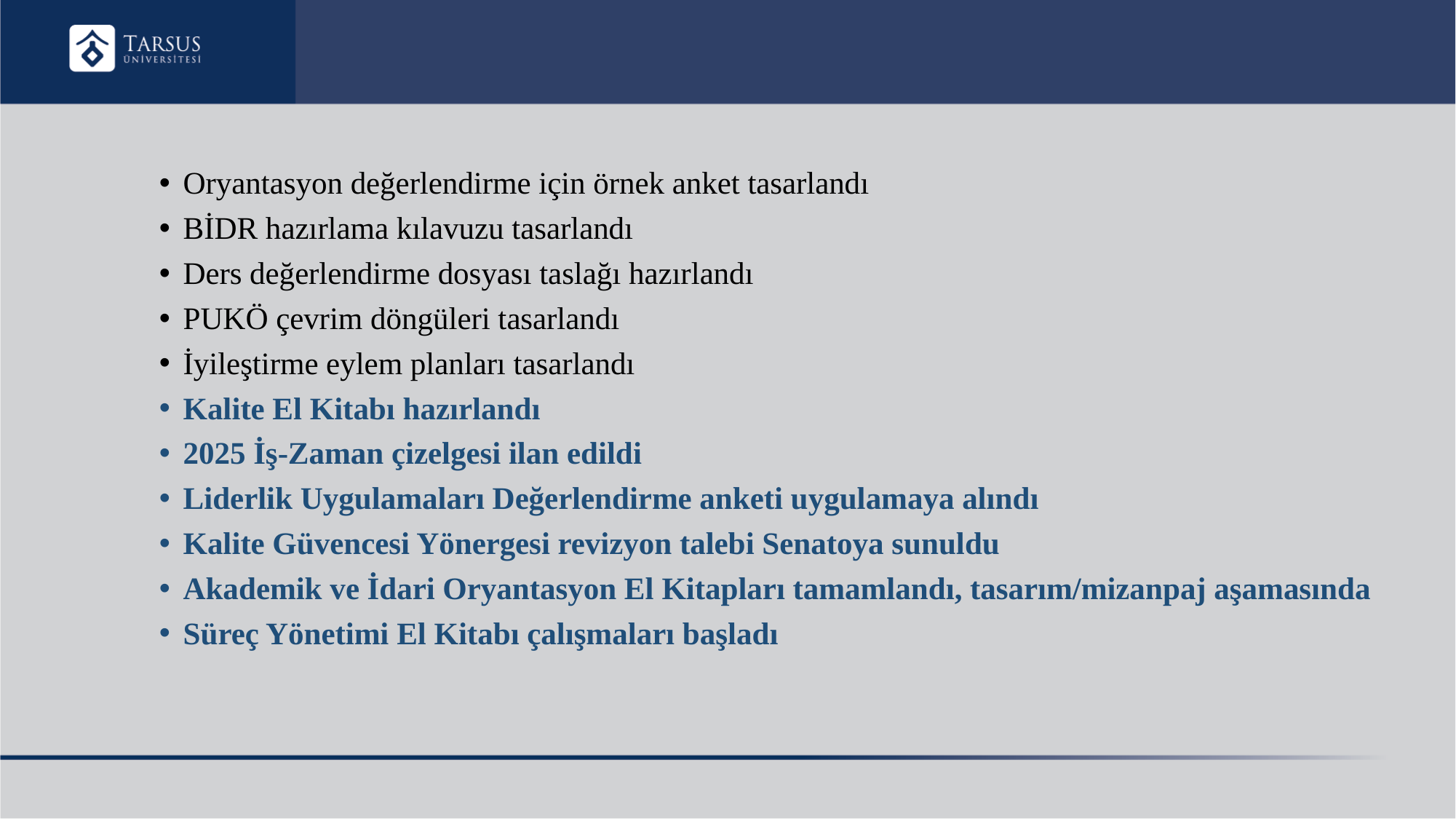

Oryantasyon değerlendirme için örnek anket tasarlandı
BİDR hazırlama kılavuzu tasarlandı
Ders değerlendirme dosyası taslağı hazırlandı
PUKÖ çevrim döngüleri tasarlandı
İyileştirme eylem planları tasarlandı
Kalite El Kitabı hazırlandı
2025 İş-Zaman çizelgesi ilan edildi
Liderlik Uygulamaları Değerlendirme anketi uygulamaya alındı
Kalite Güvencesi Yönergesi revizyon talebi Senatoya sunuldu
Akademik ve İdari Oryantasyon El Kitapları tamamlandı, tasarım/mizanpaj aşamasında
Süreç Yönetimi El Kitabı çalışmaları başladı